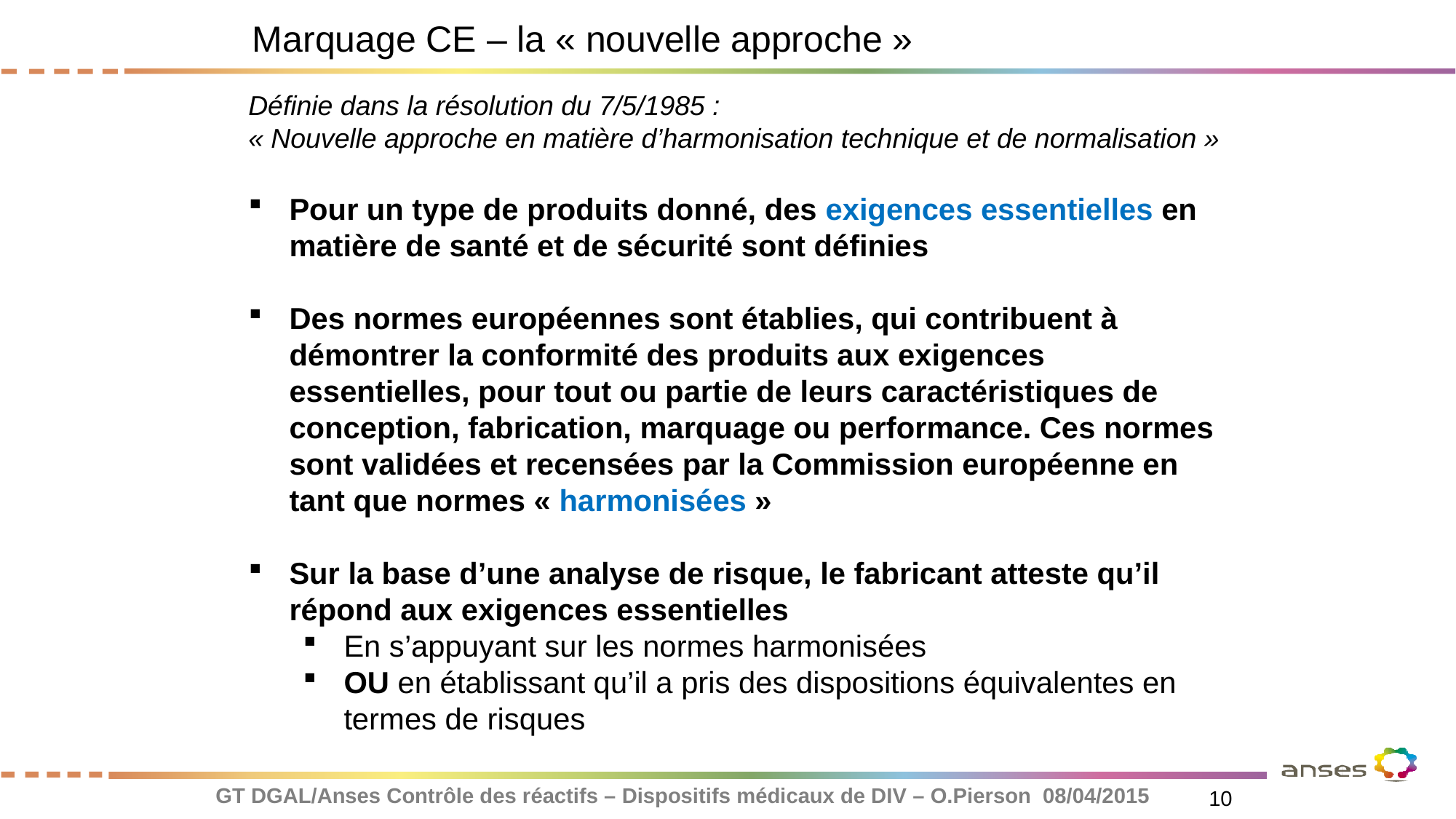

Marquage CE – la « nouvelle approche »
Définie dans la résolution du 7/5/1985 :
« Nouvelle approche en matière d’harmonisation technique et de normalisation »

Pour un type de produits donné, des exigences essentielles en matière de santé et de sécurité sont définies

Des normes européennes sont établies, qui contribuent à démontrer la conformité des produits aux exigences essentielles, pour tout ou partie de leurs caractéristiques de conception, fabrication, marquage ou performance. Ces normes sont validées et recensées par la Commission européenne en tant que normes « harmonisées »

Sur la base d’une analyse de risque, le fabricant atteste qu’il répond aux exigences essentielles
En s’appuyant sur les normes harmonisées
OU en établissant qu’il a pris des dispositions équivalentes en termes de risques
GT DGAL/Anses Contrôle des réactifs – Dispositifs médicaux de DIV – O.Pierson  08/04/2015
10